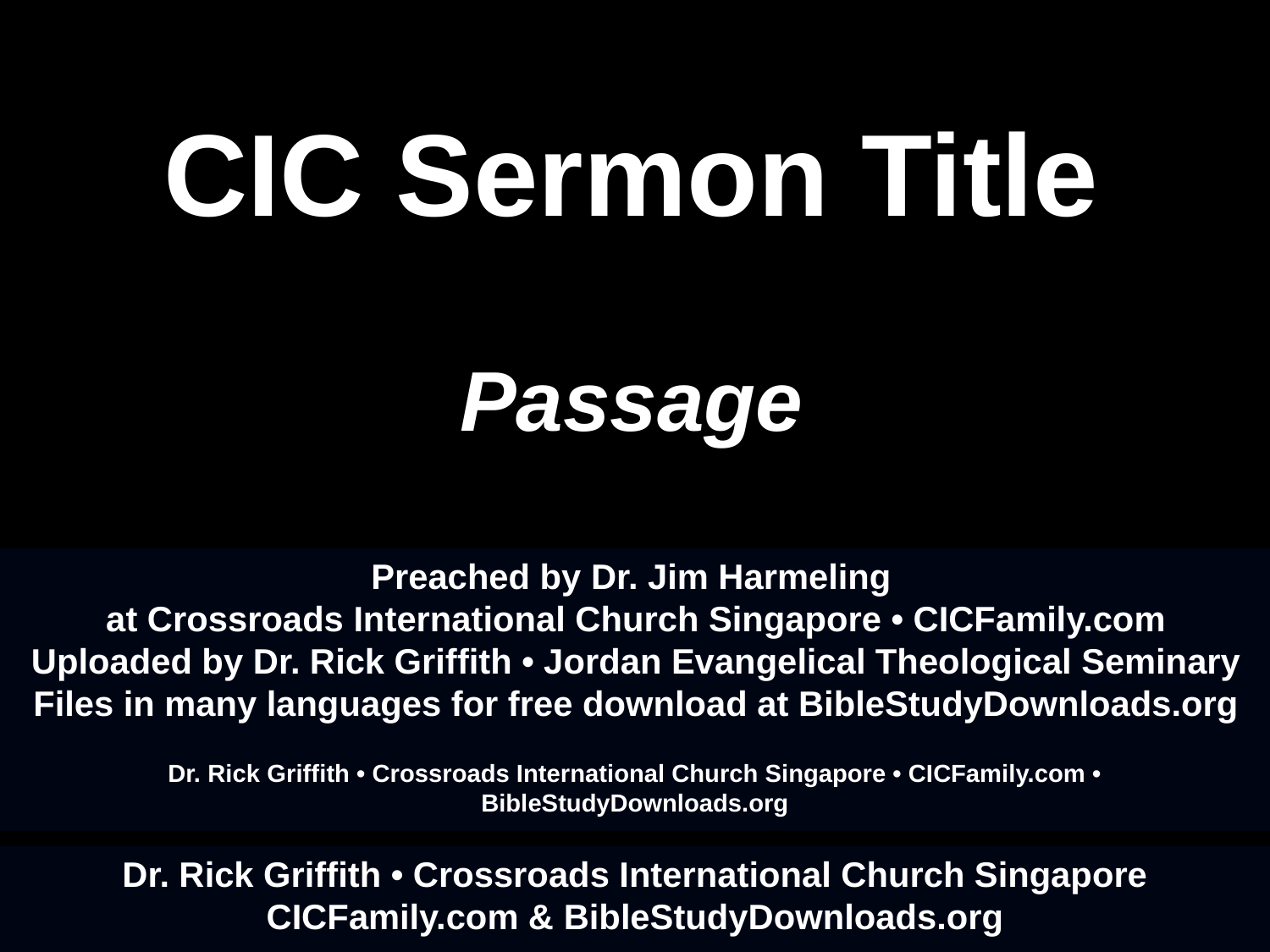

# CIC Sermon Title
Passage
Preached by Dr. Jim Harmeling
at Crossroads International Church Singapore • CICFamily.com
Uploaded by Dr. Rick Griffith • Jordan Evangelical Theological Seminary
Files in many languages for free download at BibleStudyDownloads.org
Dr. Rick Griffith • Crossroads International Church Singapore • CICFamily.com • BibleStudyDownloads.org
Dr. Rick Griffith • Crossroads International Church Singapore
CICFamily.com & BibleStudyDownloads.org